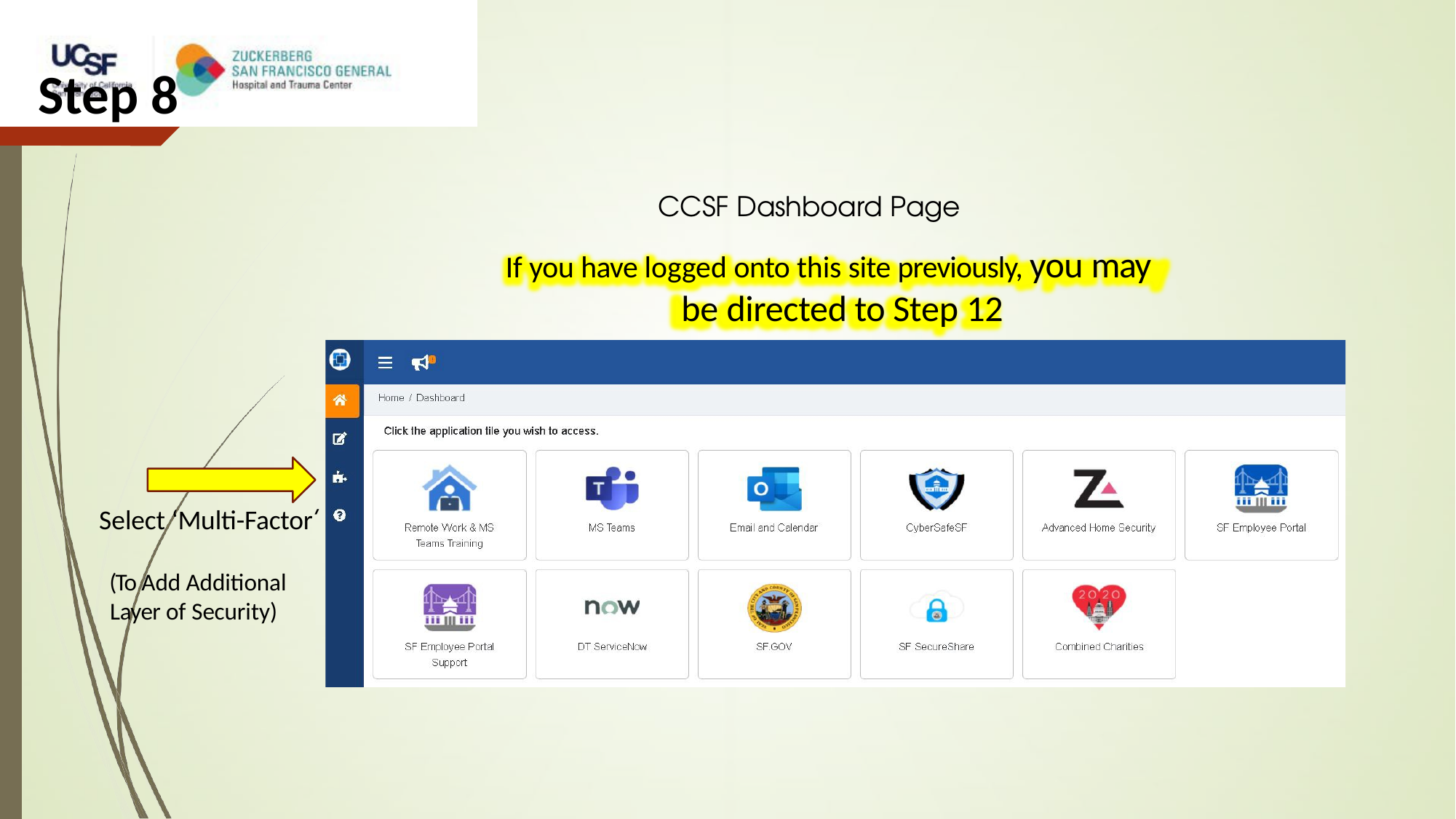

# Step 8
CCSF Dashboard Page
If you have logged onto this site previously, you may  be directed to Step 12

Select ‘Multi-Factor’

(To Add Additional  Layer of Security)